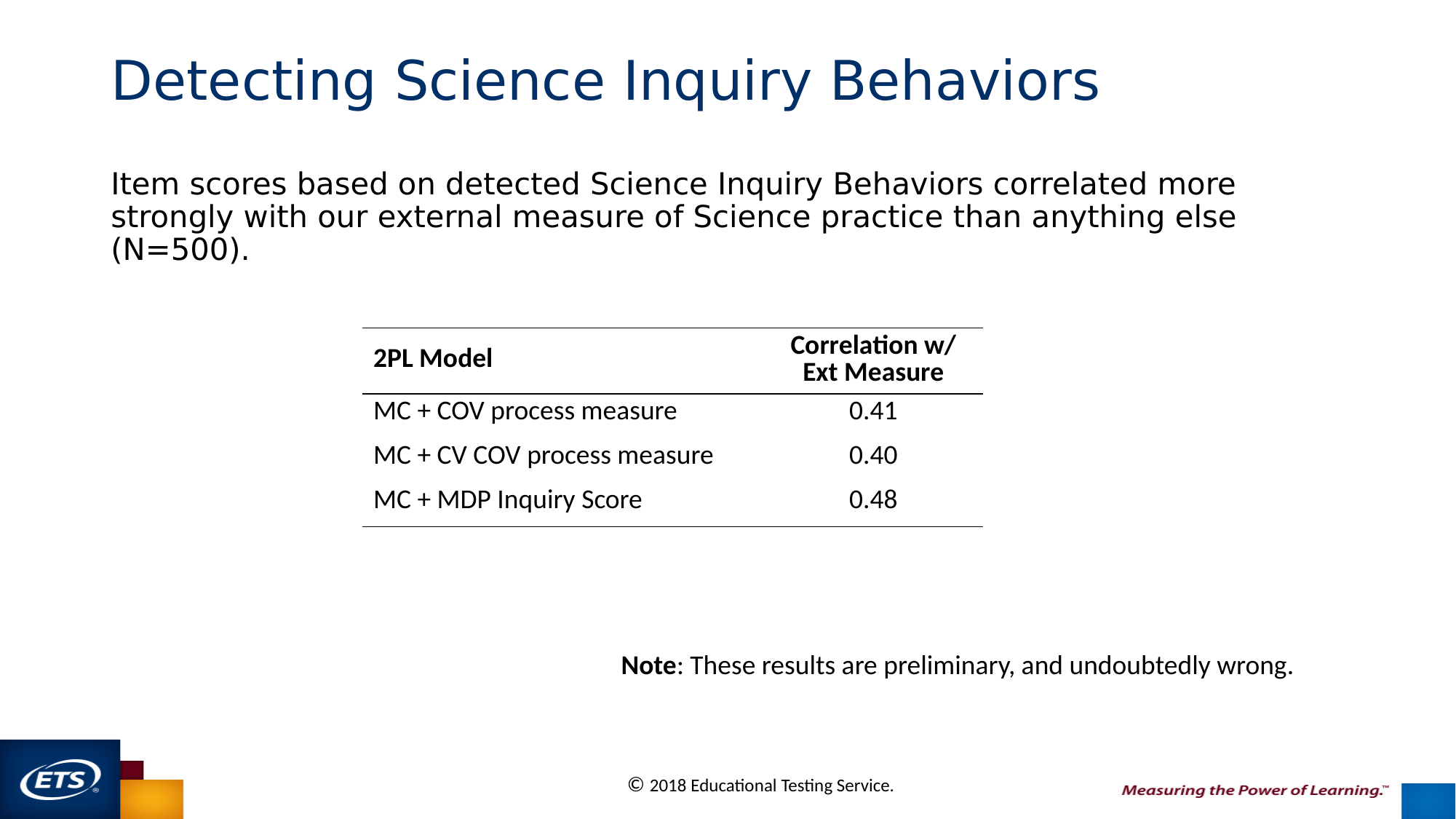

# Detecting Science Inquiry Behaviors
Item scores based on detected Science Inquiry Behaviors correlated more strongly with our external measure of Science practice than anything else (N=500).

| 2PL Model | Correlation w/ Ext Measure |
| --- | --- |
| MC + COV process measure | 0.41 |
| MC + CV COV process measure | 0.40 |
| MC + MDP Inquiry Score | 0.48 |
Note: These results are preliminary, and undoubtedly wrong.